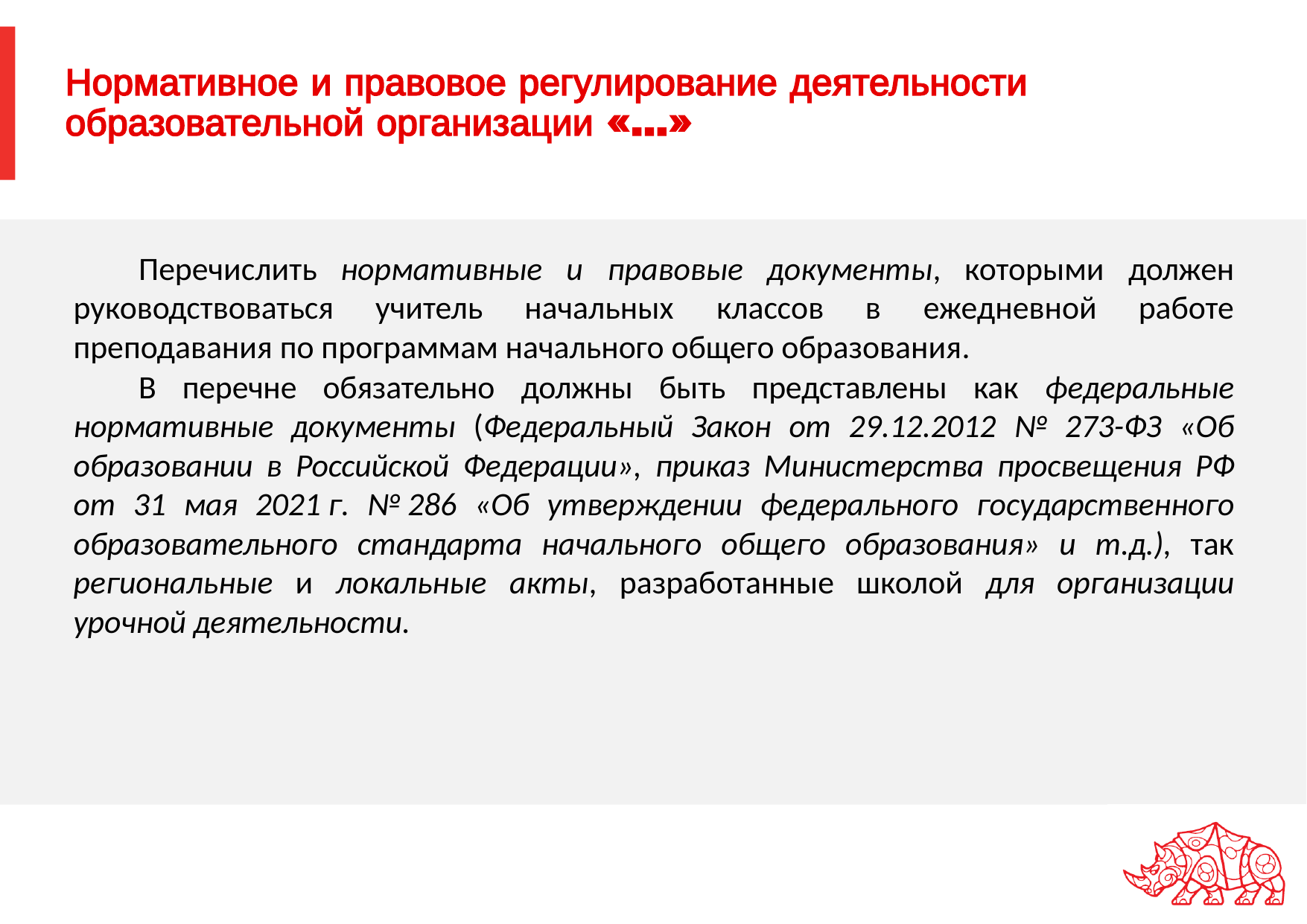

# Нормативное и правовое регулирование деятельности образовательной организации «…»
Перечислить  нормативные  и  правовые  документы,  которыми  должен руководствоваться учитель начальных классов в ежедневной работе преподавания по программам начального общего образования.
В перечне обязательно должны быть представлены как федеральные нормативные документы (Федеральный Закон от 29.12.2012 № 273-ФЗ «Об образовании в Российской Федерации», приказ Министерства просвещения РФ от 31 мая 2021 г. № 286 «Об утверждении федерального государственного образовательного стандарта начального общего образования» и т.д.), так региональные и локальные акты, разработанные школой для организации урочной деятельности.